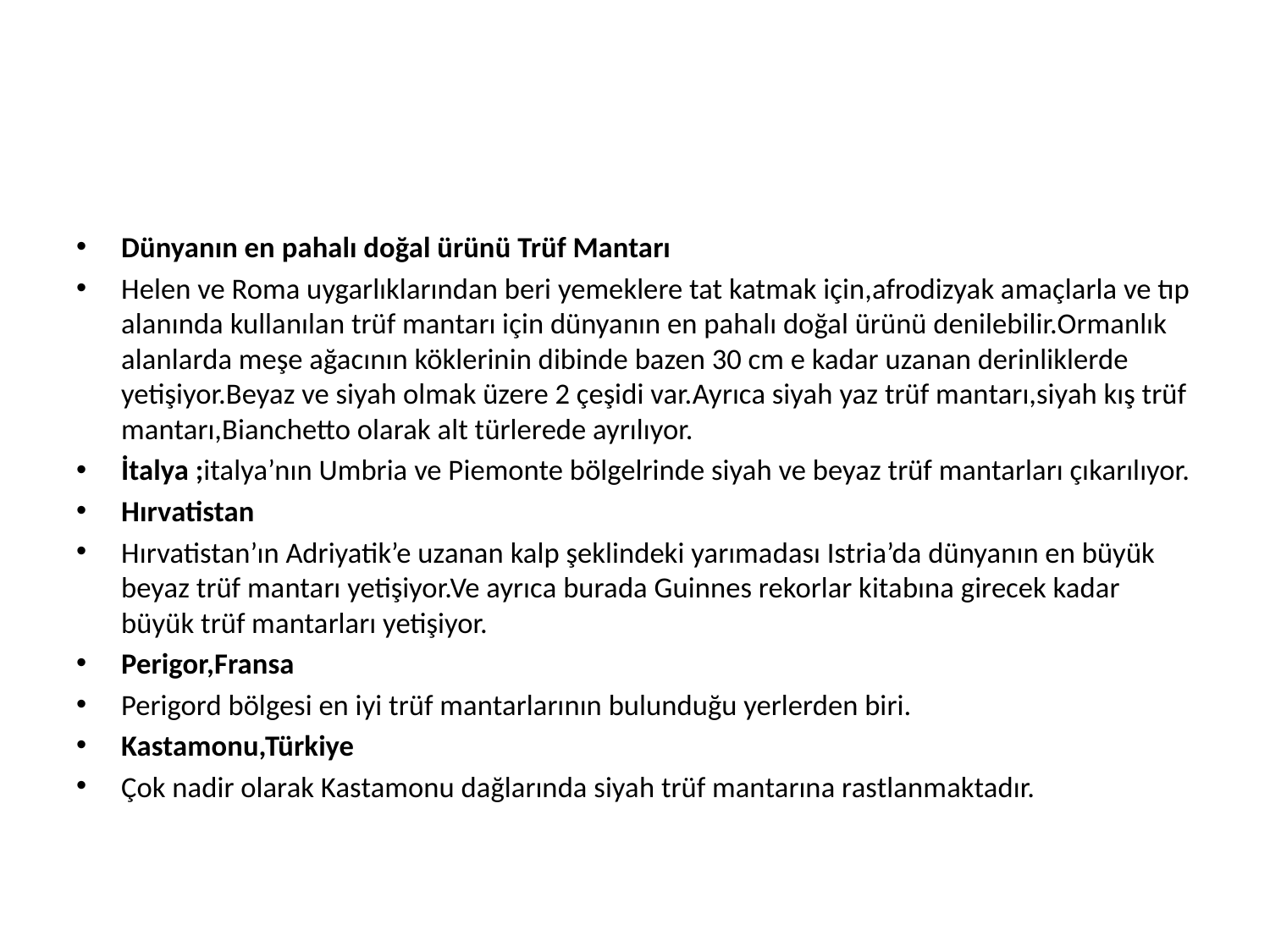

#
Dünyanın en pahalı doğal ürünü Trüf Mantarı
Helen ve Roma uygarlıklarından beri yemeklere tat katmak için,afrodizyak amaçlarla ve tıp alanında kullanılan trüf mantarı için dünyanın en pahalı doğal ürünü denilebilir.Ormanlık alanlarda meşe ağacının köklerinin dibinde bazen 30 cm e kadar uzanan derinliklerde yetişiyor.Beyaz ve siyah olmak üzere 2 çeşidi var.Ayrıca siyah yaz trüf mantarı,siyah kış trüf mantarı,Bianchetto olarak alt türlerede ayrılıyor.
İtalya ;italya’nın Umbria ve Piemonte bölgelrinde siyah ve beyaz trüf mantarları çıkarılıyor.
Hırvatistan
Hırvatistan’ın Adriyatik’e uzanan kalp şeklindeki yarımadası Istria’da dünyanın en büyük beyaz trüf mantarı yetişiyor.Ve ayrıca burada Guinnes rekorlar kitabına girecek kadar büyük trüf mantarları yetişiyor.
Perigor,Fransa
Perigord bölgesi en iyi trüf mantarlarının bulunduğu yerlerden biri.
Kastamonu,Türkiye
Çok nadir olarak Kastamonu dağlarında siyah trüf mantarına rastlanmaktadır.